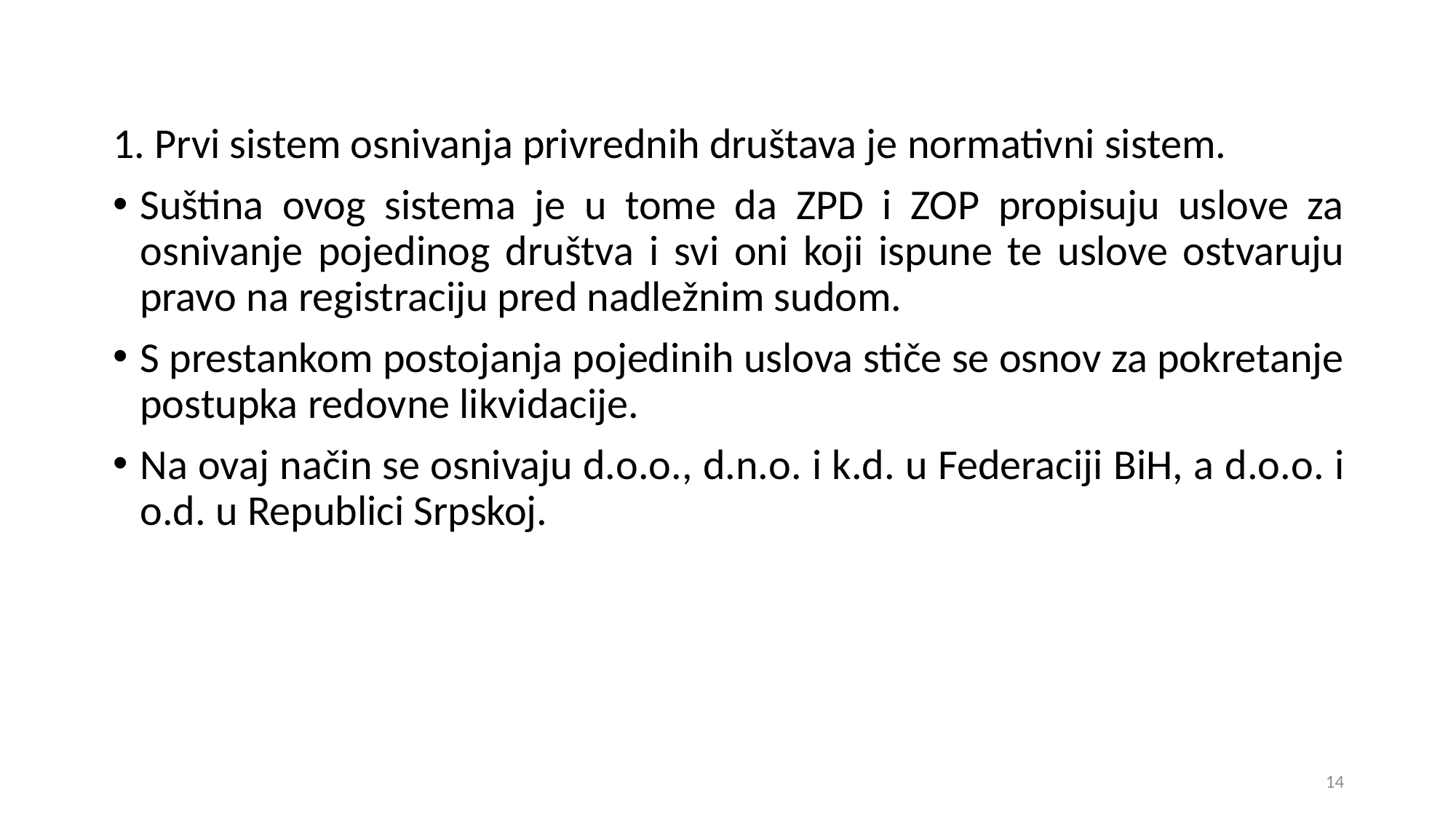

1. Prvi sistem osnivanja privrednih društava je normativni sistem.
Suština ovog sistema je u tome da ZPD i ZOP propisuju uslove za osnivanje pojedinog društva i svi oni koji ispune te uslove ostvaruju pravo na registraciju pred nadležnim sudom.
S prestankom postojanja pojedinih uslova stiče se osnov za pokretanje postupka redovne likvidacije.
Na ovaj način se osnivaju d.o.o., d.n.o. i k.d. u Federaciji BiH, a d.o.o. i o.d. u Republici Srpskoj.

14